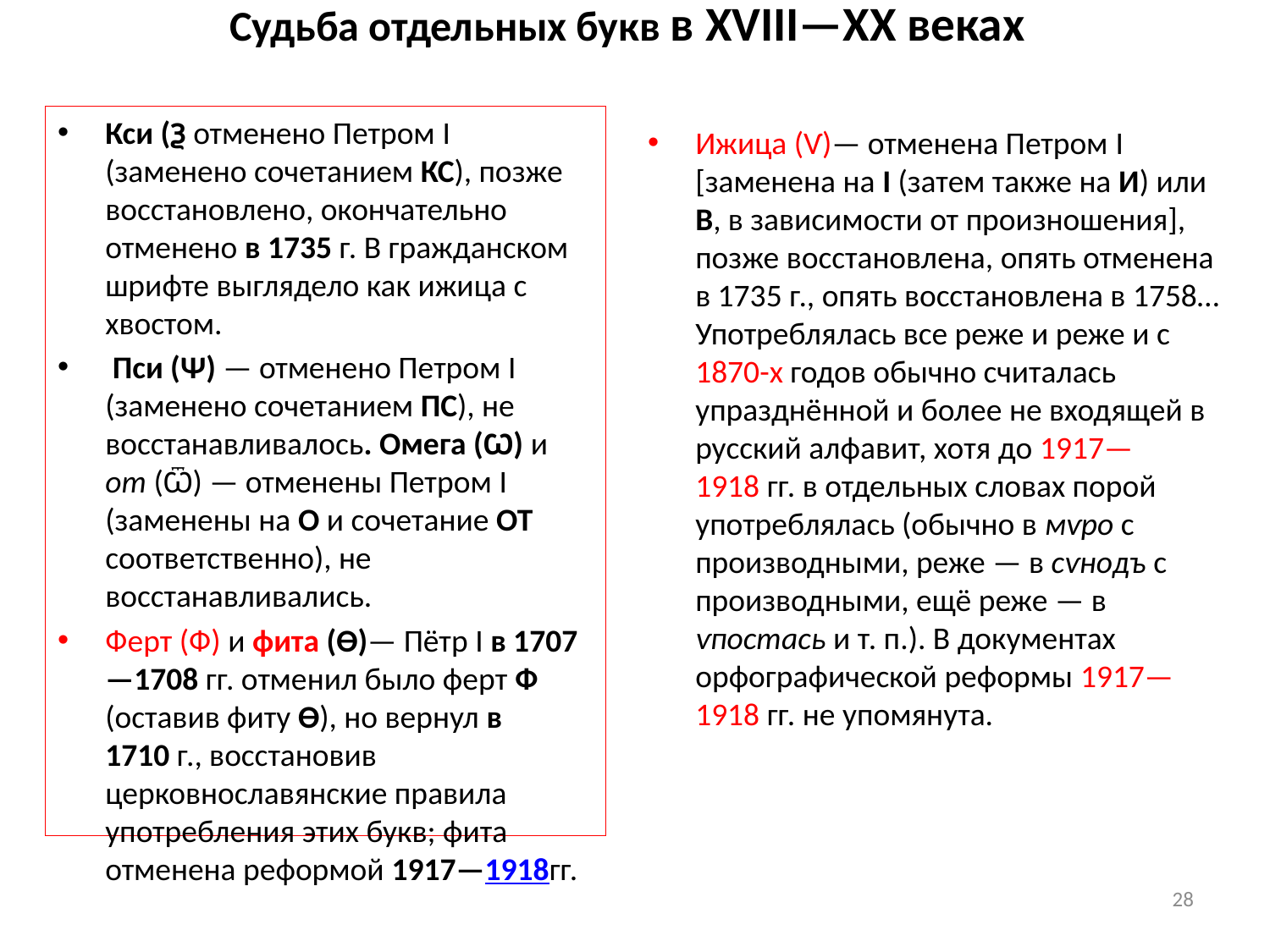

# Судьба отдельных букв в XVIII—XX веках
Кси (Ѯ отменено Петром I (заменено сочетанием КС), позже восстановлено, окончательно отменено в 1735 г. В гражданском шрифте выглядело как ижица с хвостом.
 Пси (Ѱ) — отменено Петром I (заменено сочетанием ПС), не восстанавливалось. Омега (Ѡ) и от (Ѿ) — отменены Петром I (заменены на О и сочетание ОТ соответственно), не восстанавливались.
Ферт (Ф) и фита (Ѳ)— Пётр I в 1707—1708 гг. отменил было ферт Ф (оставив фиту Ѳ), но вернул в 1710 г., восстановив церковнославянские правила употребления этих букв; фита отменена реформой 1917—1918гг.
Ижица (Ѵ)— отменена Петром I [заменена на I (затем также на И) или В, в зависимости от произношения], позже восстановлена, опять отменена в 1735 г., опять восстановлена в 1758… Употреблялась все реже и реже и с 1870-х годов обычно считалась упразднённой и более не входящей в русский алфавит, хотя до 1917—1918 гг. в отдельных словах порой употреблялась (обычно в мѵро с производными, реже — в сѵнодъ с производными, ещё реже — в ѵпостась и т. п.). В документах орфографической реформы 1917—1918 гг. не упомянута.
28